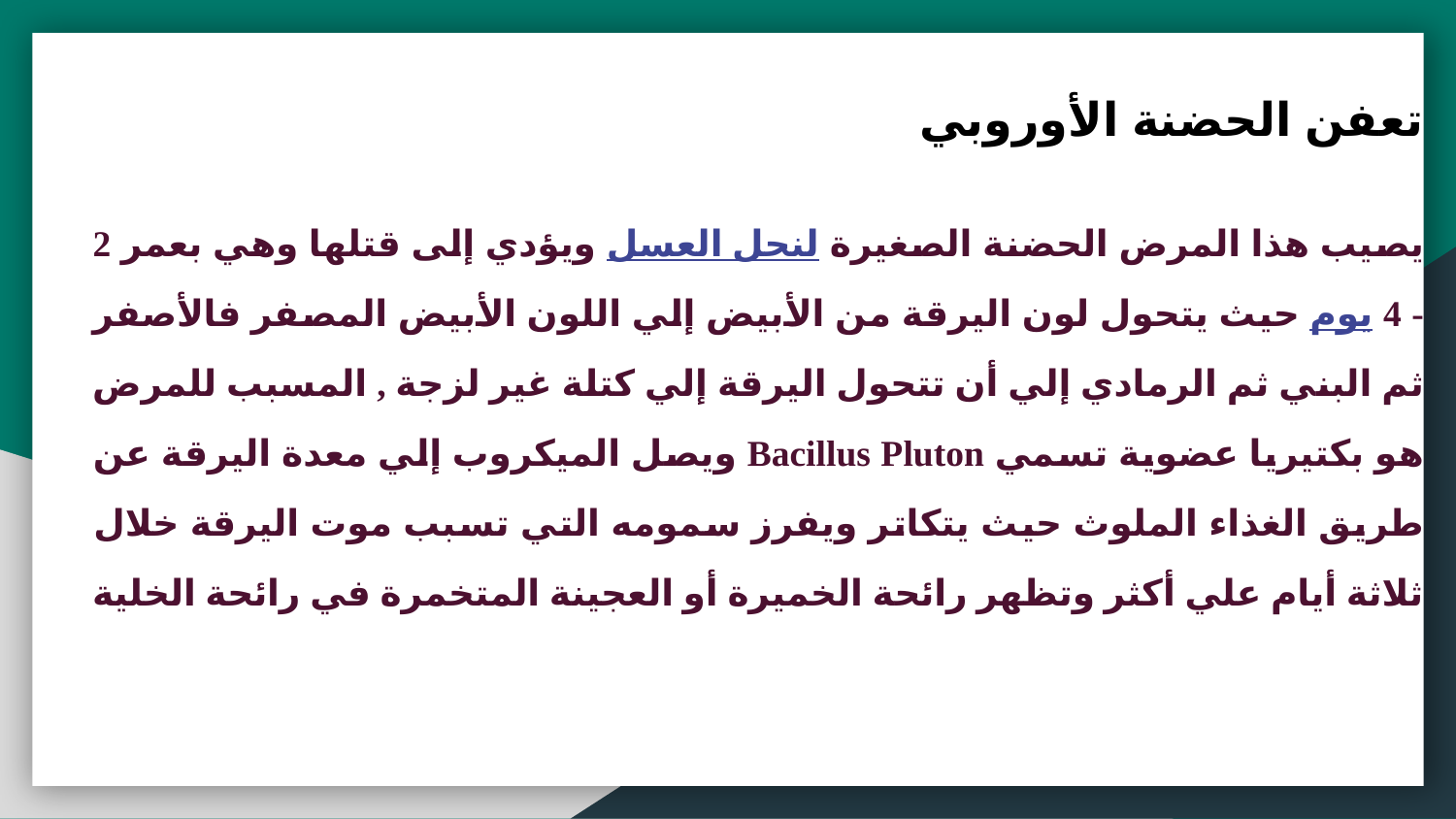

تعفن الحضنة الأوروبي
يصيب هذا المرض الحضنة الصغيرة لنحل العسل ويؤدي إلى قتلها وهي بعمر 2 - 4 يوم حيث يتحول لون اليرقة من الأبيض إلي اللون الأبيض المصفر فالأصفر ثم البني ثم الرمادي إلي أن تتحول اليرقة إلي كتلة غير لزجة , المسبب للمرض هو بكتيريا عضوية تسمي Bacillus Pluton ويصل الميكروب إلي معدة اليرقة عن طريق الغذاء الملوث حيث يتكاتر ويفرز سمومه التي تسبب موت اليرقة خلال ثلاثة أيام علي أكثر وتظهر رائحة الخميرة أو العجينة المتخمرة في رائحة الخلية